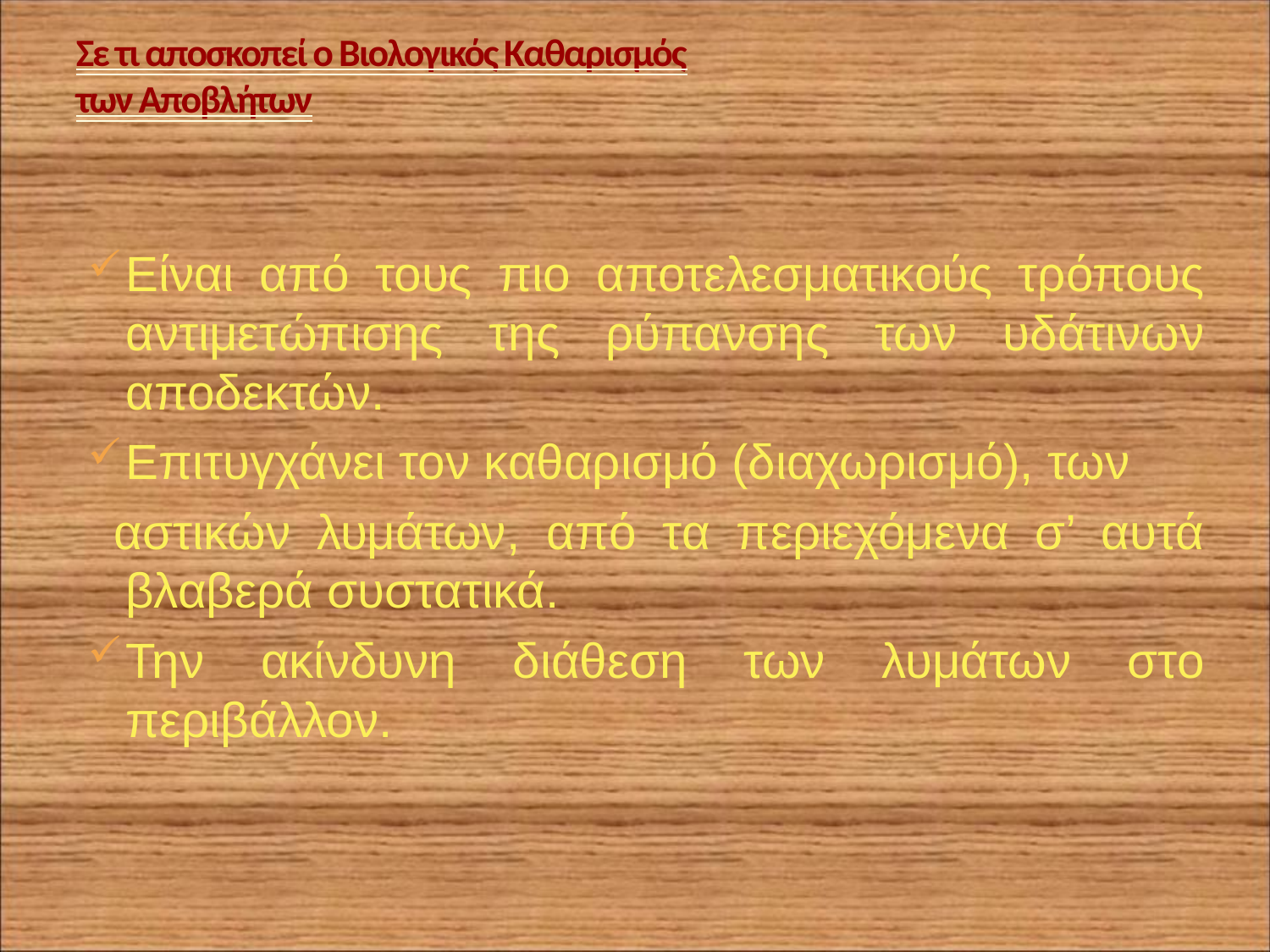

# Σε τι αποσκοπεί ο Βιολογικός Καθαρισμός των Αποβλήτων
Είναι από τους πιο αποτελεσματικούς τρόπους αντιμετώπισης της ρύπανσης των υδάτινων αποδεκτών.
Επιτυγχάνει τον καθαρισμό (διαχωρισμό), των
 αστικών λυμάτων, από τα περιεχόμενα σ’ αυτά βλαβερά συστατικά.
Την ακίνδυνη διάθεση των λυμάτων στο περιβάλλον.